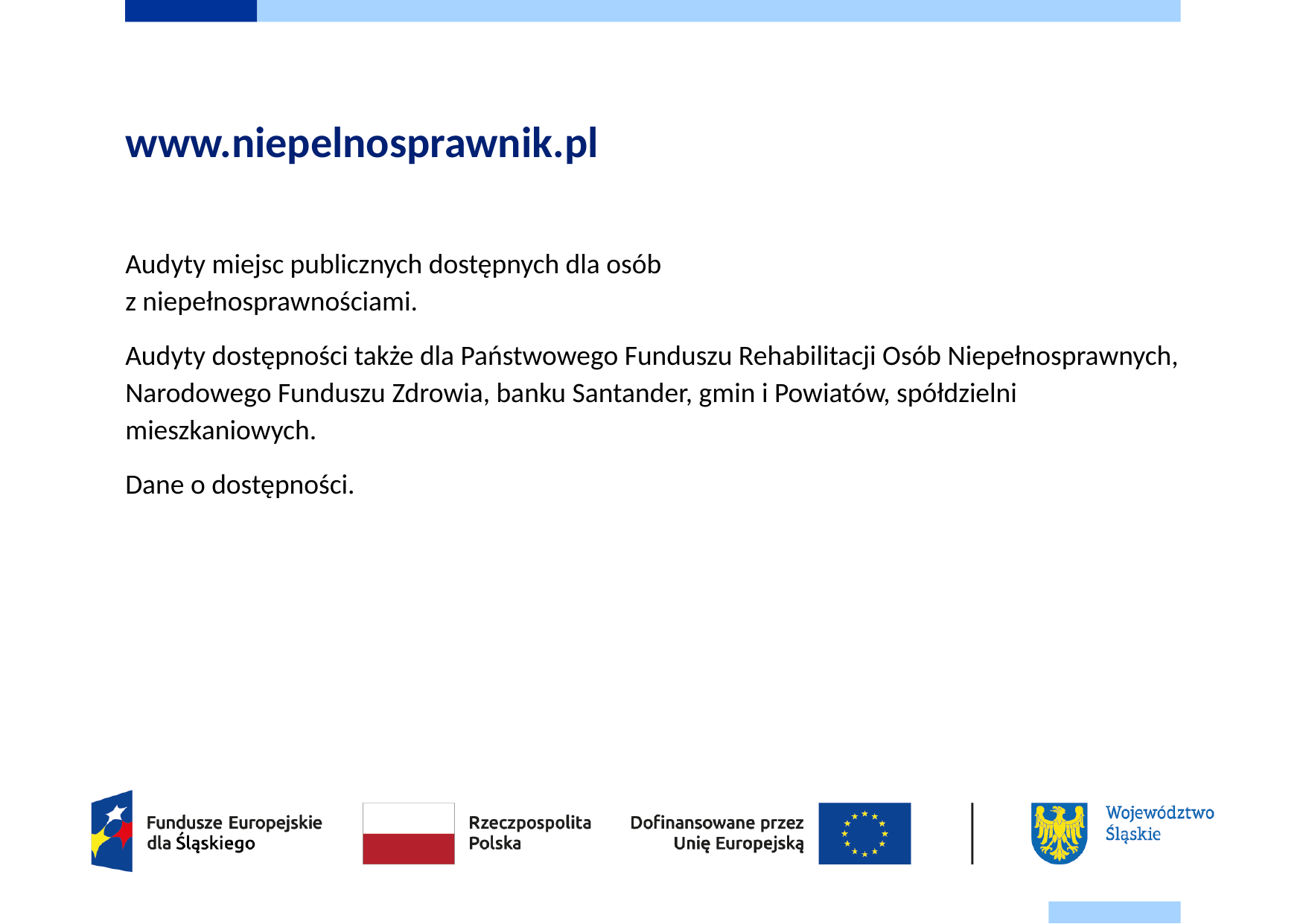

# www.niepelnosprawnik.pl
Audyty miejsc publicznych dostępnych dla osób
z niepełnosprawnościami.
Audyty dostępności także dla Państwowego Funduszu Rehabilitacji Osób Niepełnosprawnych, Narodowego Funduszu Zdrowia, banku Santander, gmin i Powiatów, spółdzielni mieszkaniowych.
Dane o dostępności.